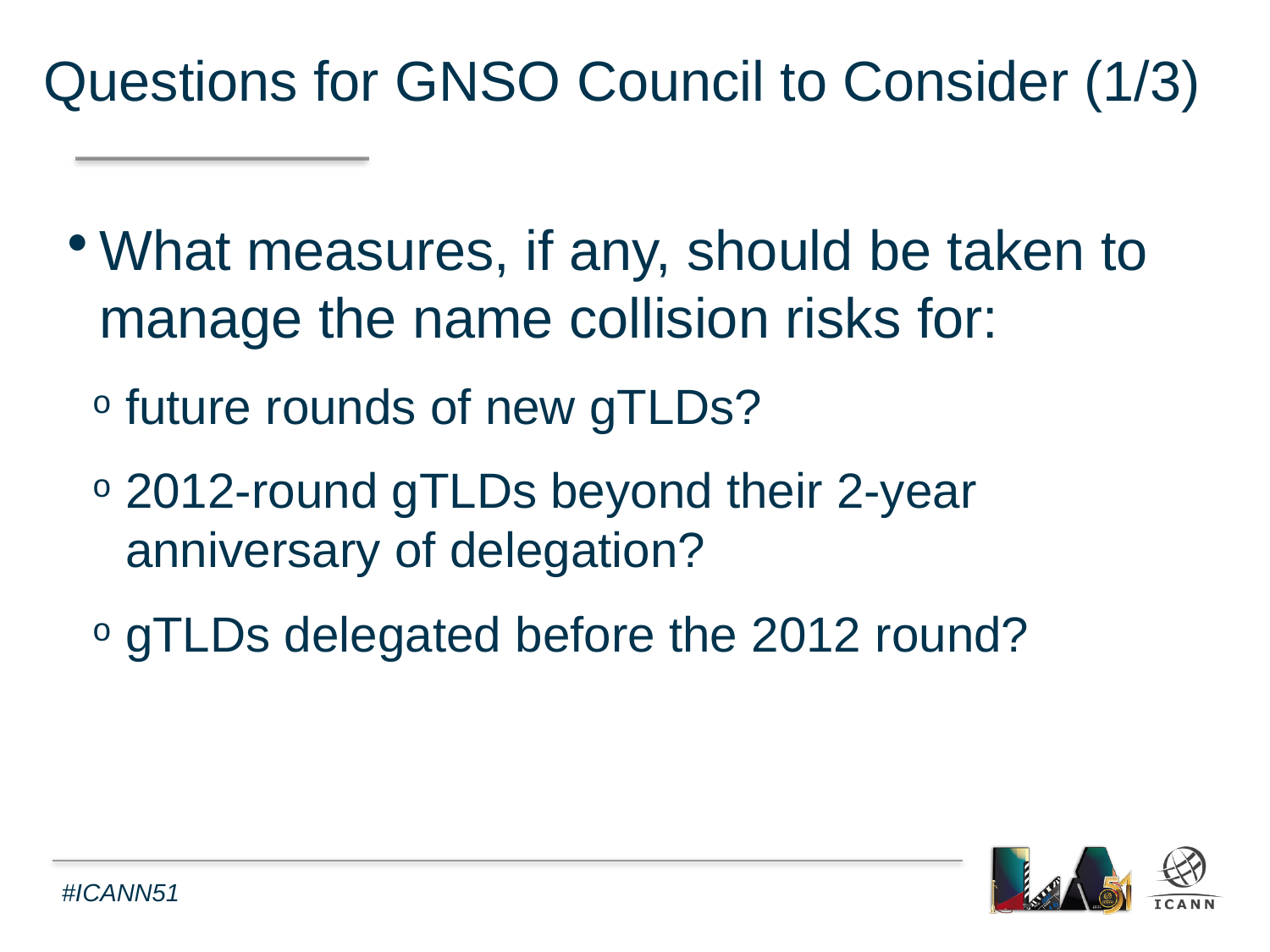

Questions for GNSO Council to Consider (1/3)
What measures, if any, should be taken to manage the name collision risks for:
future rounds of new gTLDs?
2012-round gTLDs beyond their 2-year anniversary of delegation?
gTLDs delegated before the 2012 round?